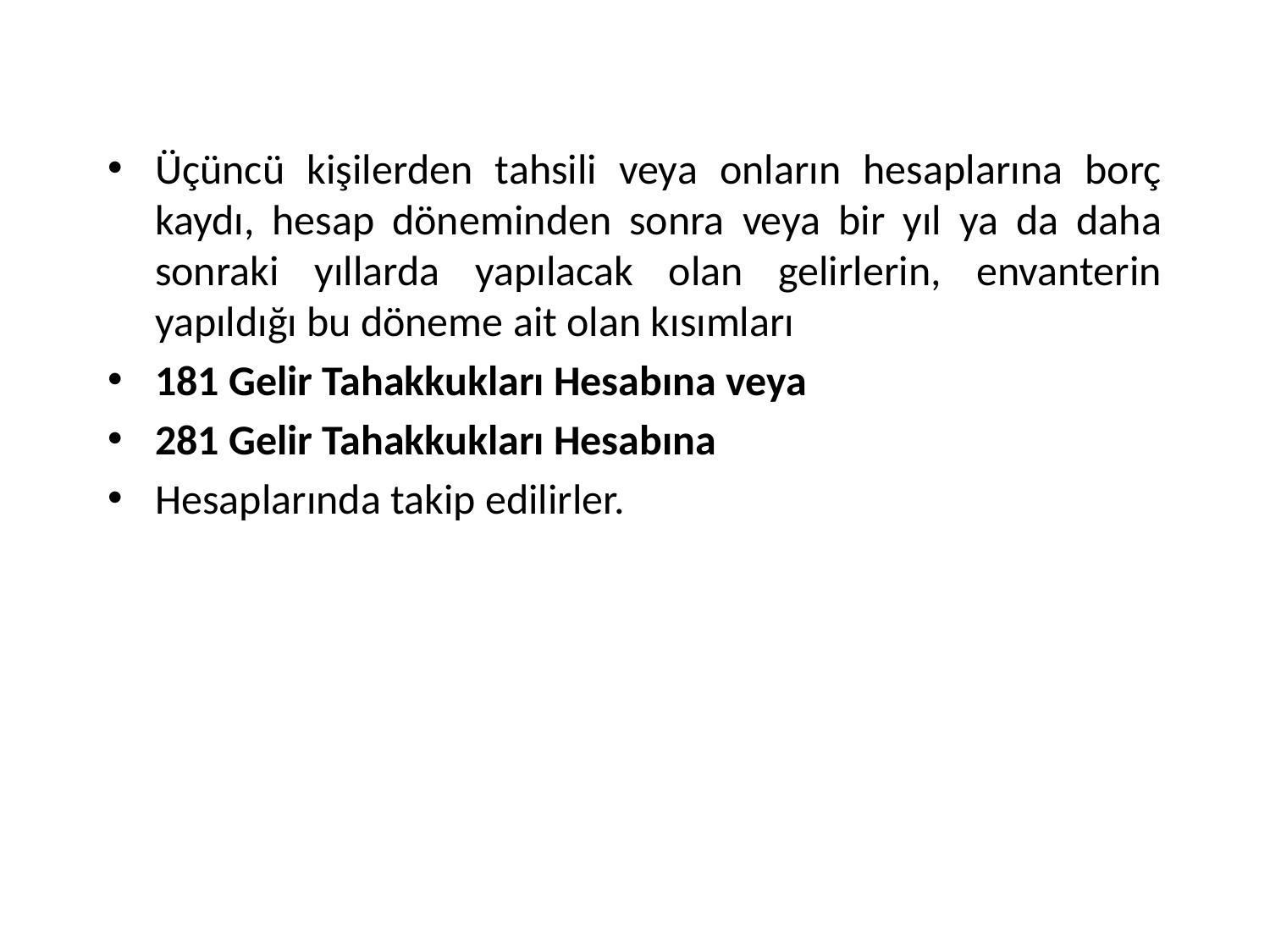

Üçüncü kişilerden tahsili veya onların hesaplarına borç kaydı, hesap döneminden sonra veya bir yıl ya da daha sonraki yıllarda yapılacak olan gelirlerin, envanterin yapıldığı bu döneme ait olan kısımları
181 Gelir Tahakkukları Hesabına veya
281 Gelir Tahakkukları Hesabına
Hesaplarında takip edilirler.